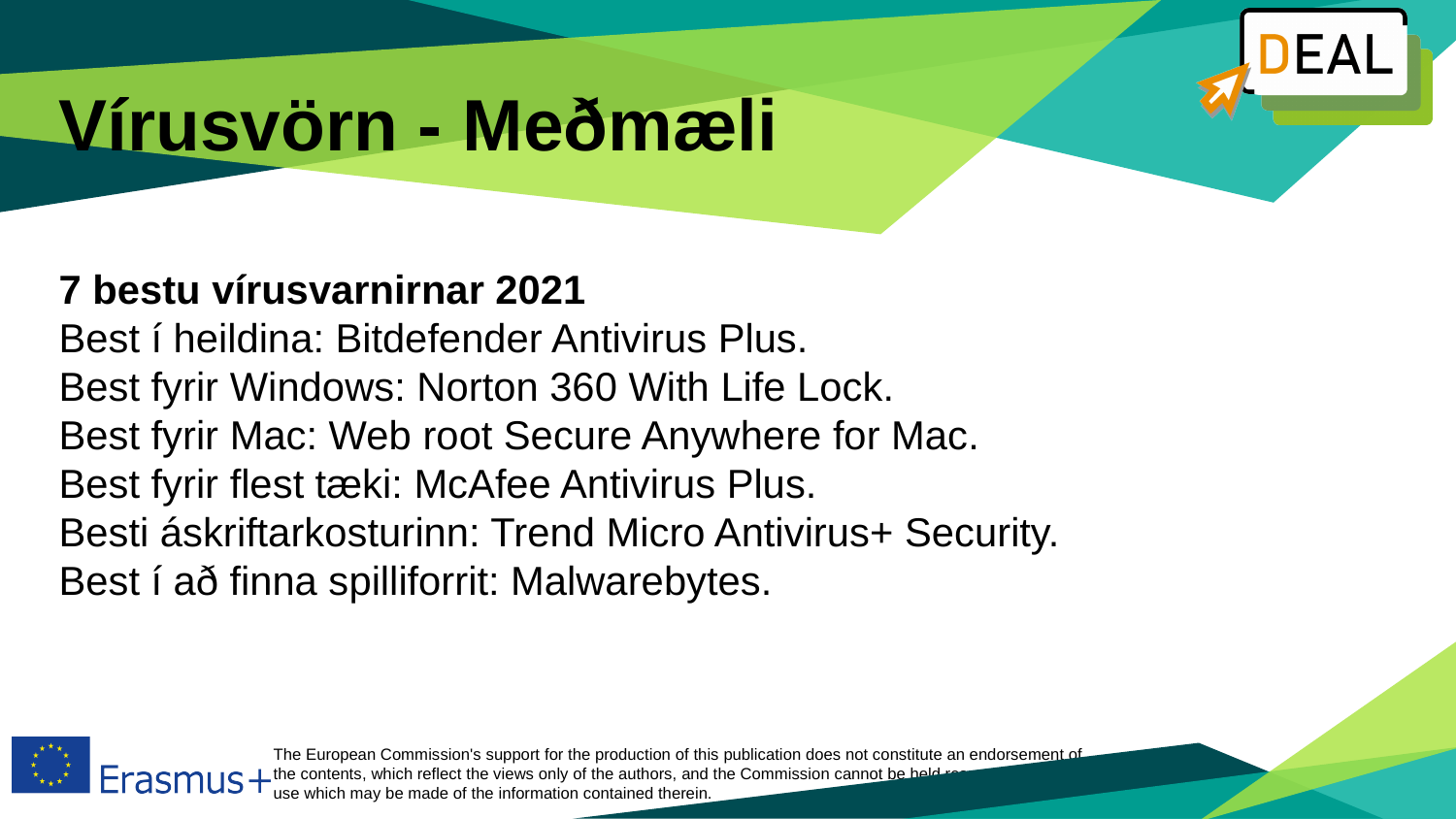

# Vírusvörn - Meðmæli
7 bestu vírusvarnirnar 2021
Best í heildina: Bitdefender Antivirus Plus.
Best fyrir Windows: Norton 360 With Life Lock.
Best fyrir Mac: Web root Secure Anywhere for Mac.
Best fyrir flest tæki: McAfee Antivirus Plus.
Besti áskriftarkosturinn: Trend Micro Antivirus+ Security.
Best í að finna spilliforrit: Malwarebytes.